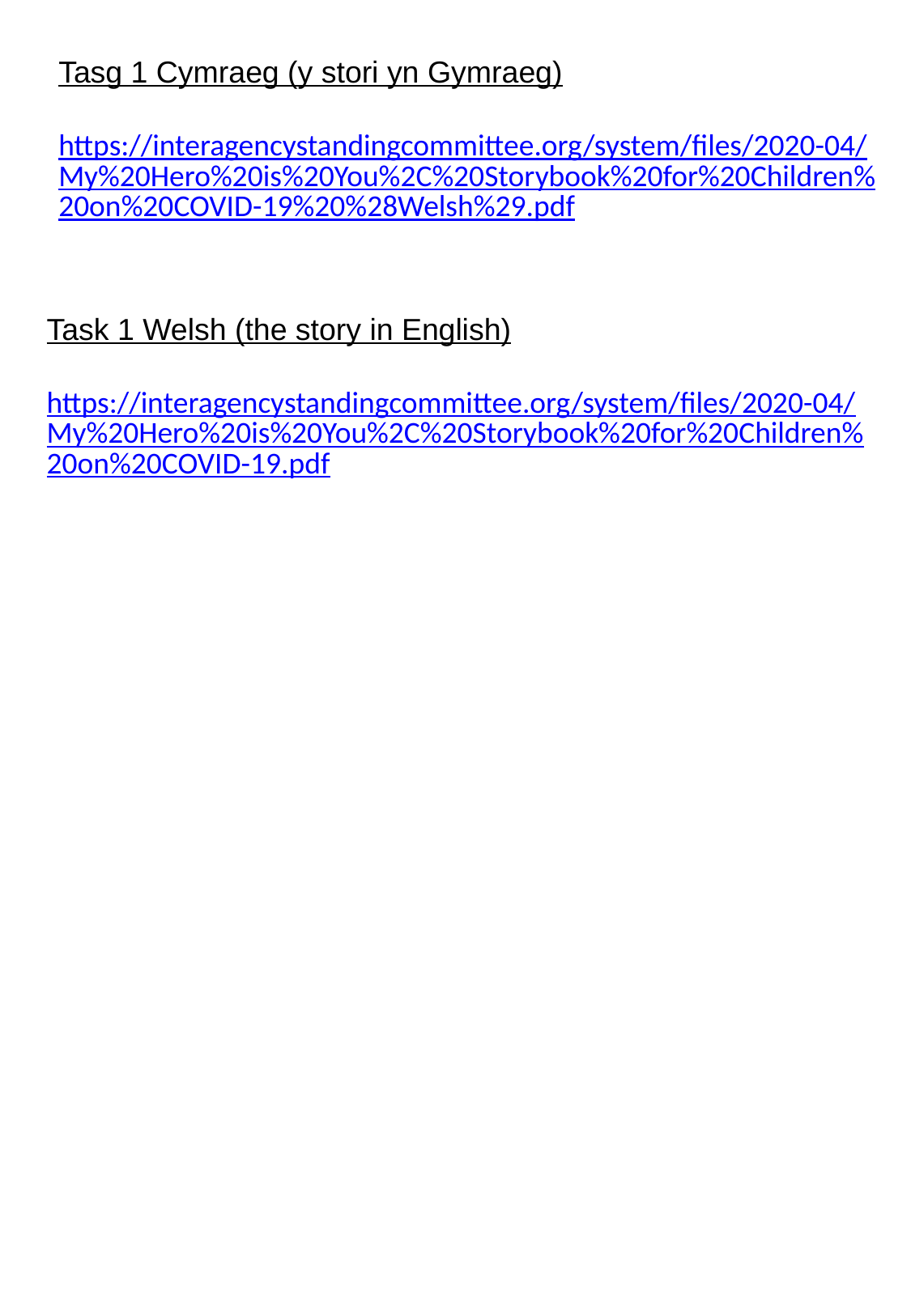

Tasg 1 Cymraeg (y stori yn Gymraeg)

https://interagencystandingcommittee.org/system/files/2020-04/My%20Hero%20is%20You%2C%20Storybook%20for%20Children%20on%20COVID-19%20%28Welsh%29.pdf

Task 1 Welsh (the story in English)

https://interagencystandingcommittee.org/system/files/2020-04/My%20Hero%20is%20You%2C%20Storybook%20for%20Children%20on%20COVID-19.pdf